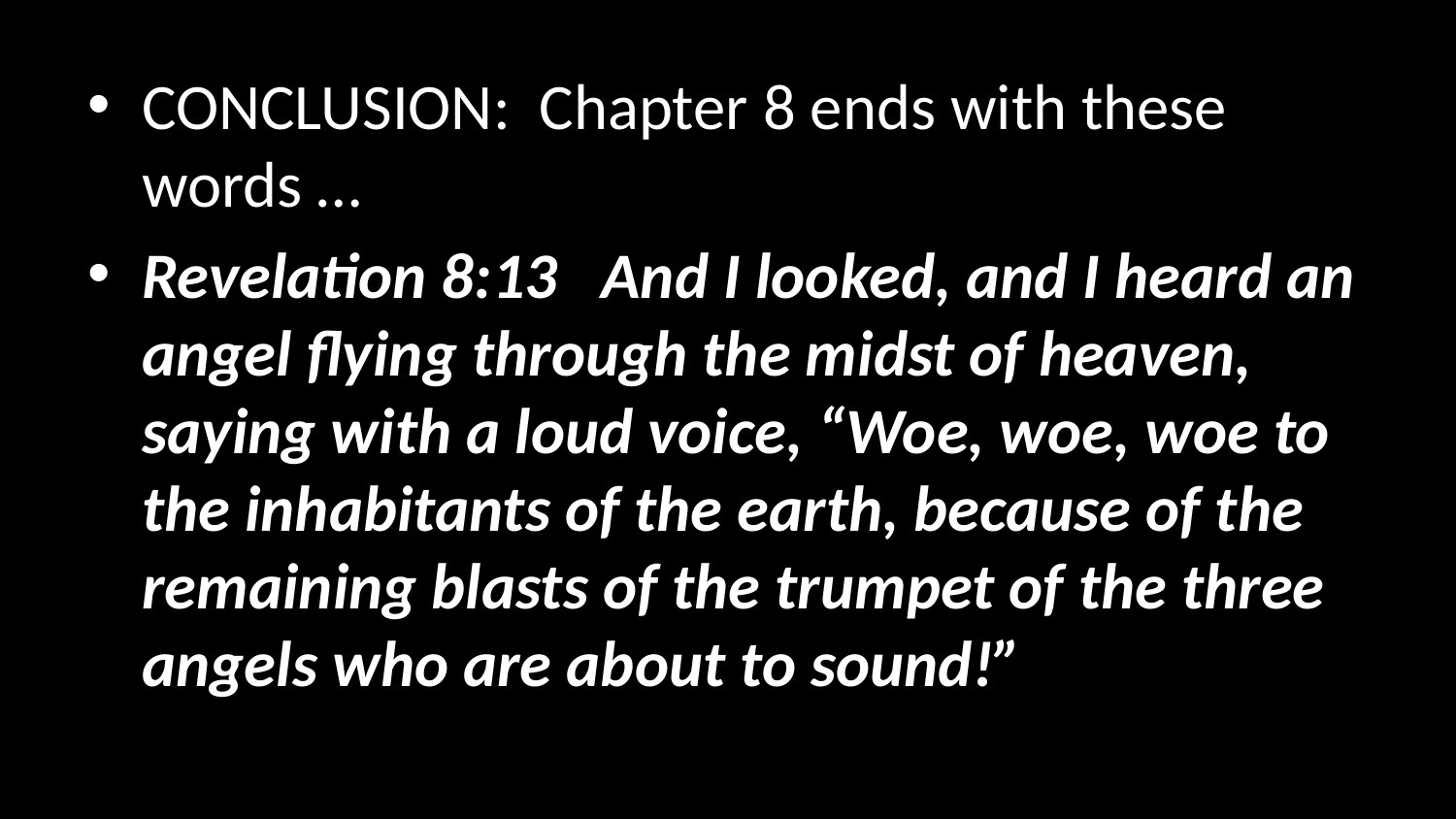

CONCLUSION:  Chapter 8 ends with these words …
Revelation 8:13   And I looked, and I heard an angel flying through the midst of heaven, saying with a loud voice, “Woe, woe, woe to the inhabitants of the earth, because of the remaining blasts of the trumpet of the three angels who are about to sound!”